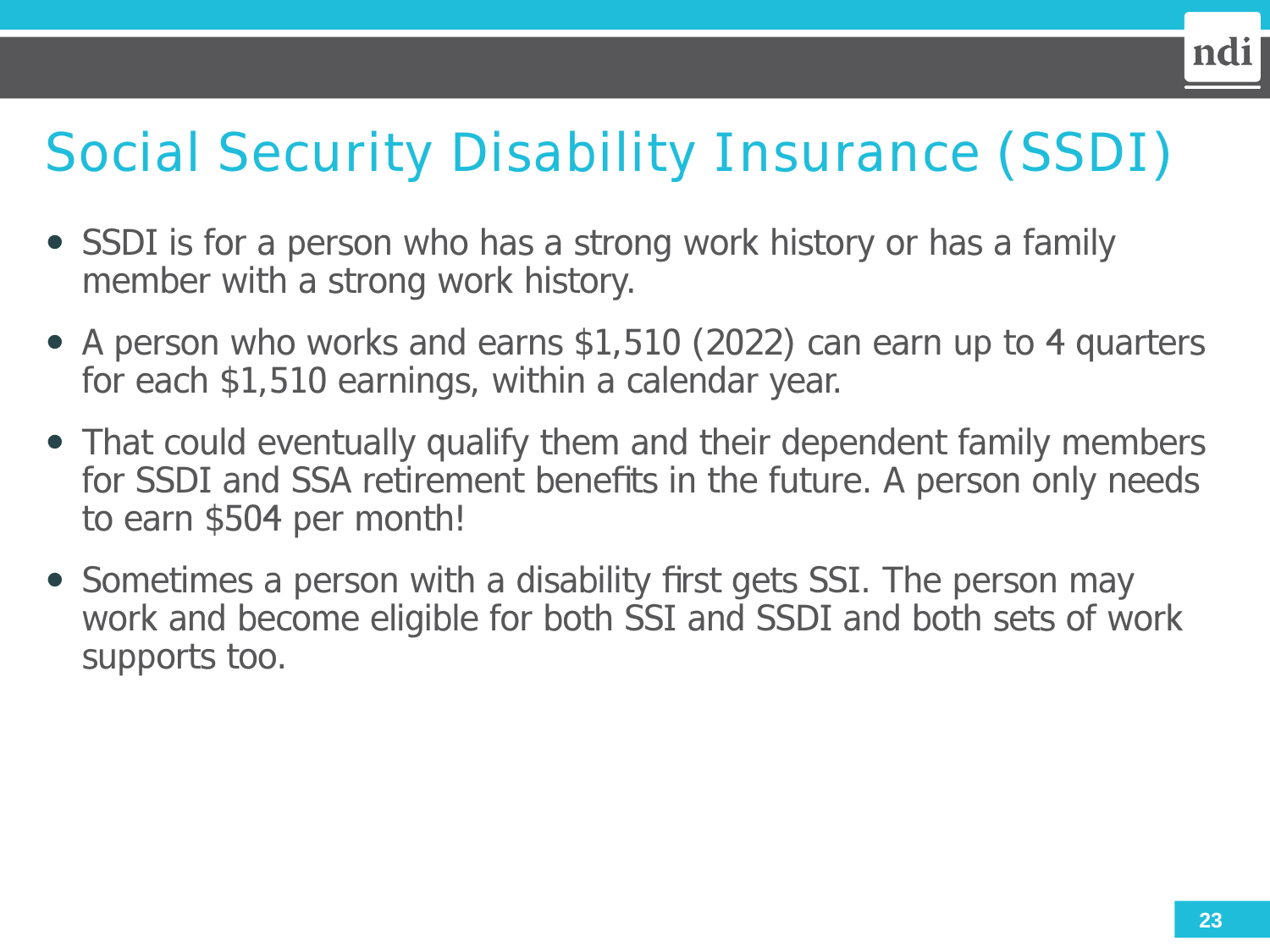

# Social Security Disability Insurance (SSDI)
SSDI is for a person who has a strong work history or has a family member with a strong work history.
A person who works and earns $1,510 (2022) can earn up to 4 quarters for each $1,510 earnings, within a calendar year.
That could eventually qualify them and their dependent family members for SSDI and SSA retirement benefits in the future. A person only needs to earn $504 per month!
Sometimes a person with a disability first gets SSI. The person may work and become eligible for both SSI and SSDI and both sets of work supports too.
23